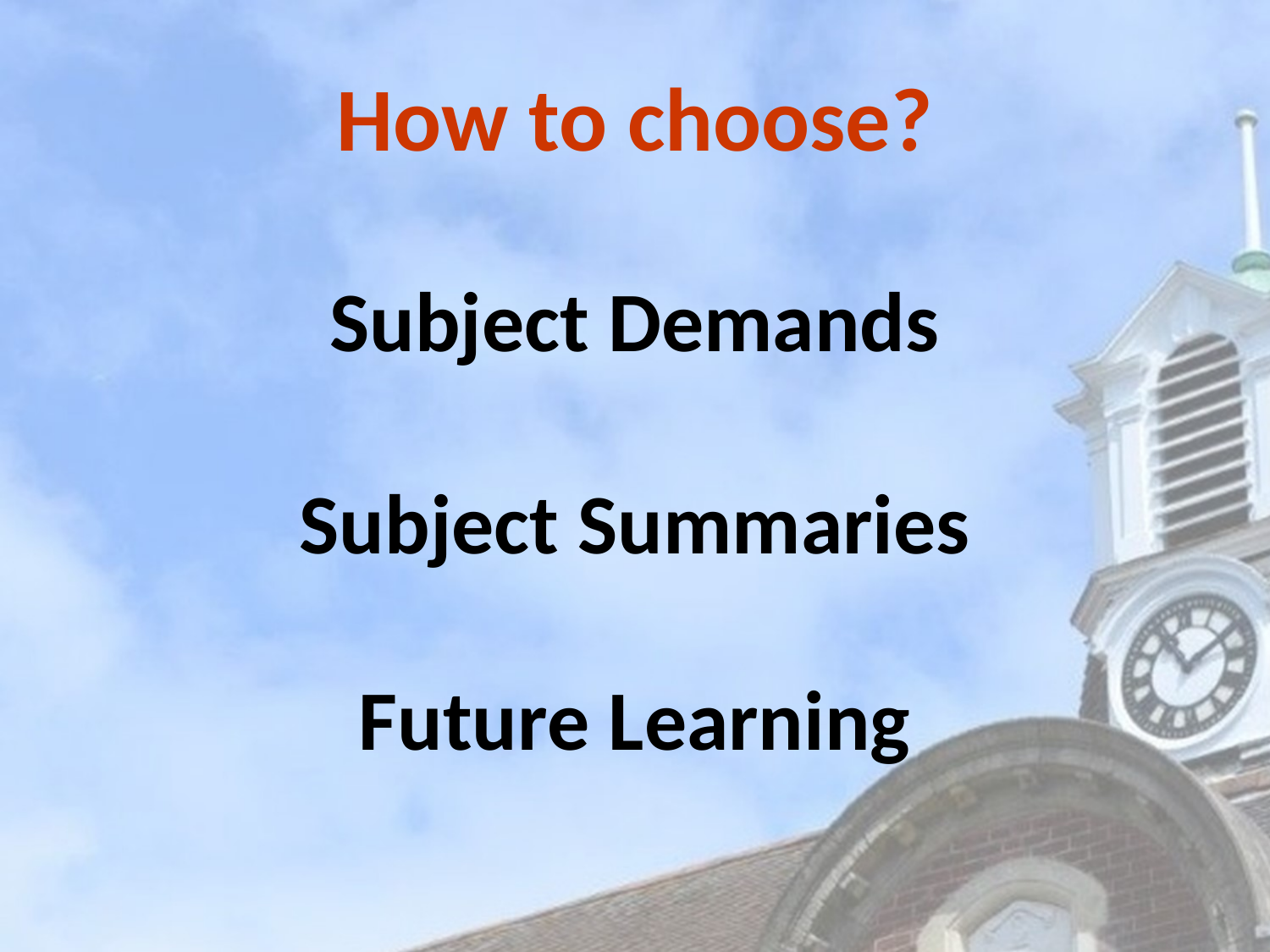

# How to choose?
Subject Demands

Subject Summaries

Future Learning